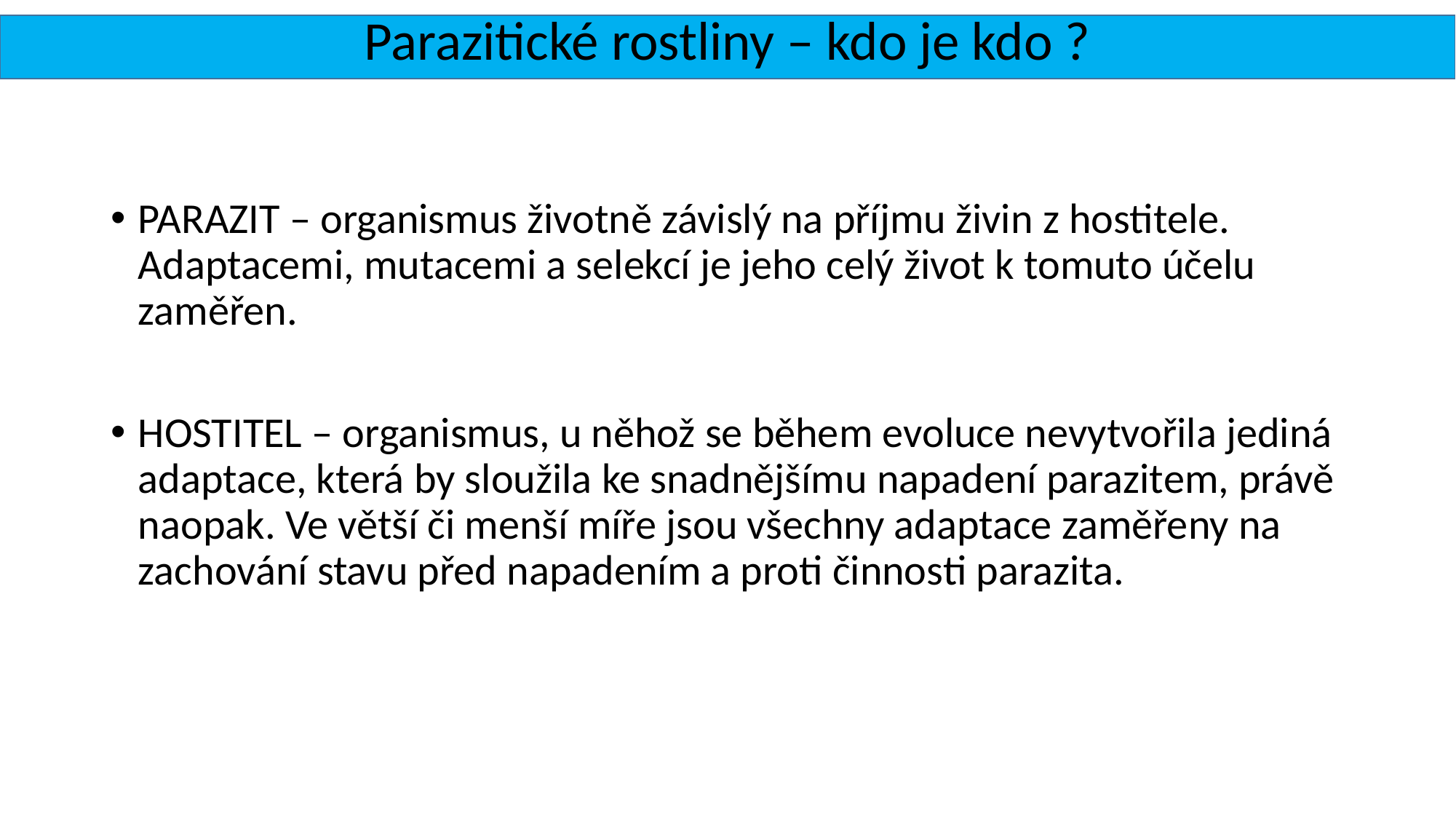

# Parazitické rostliny – kdo je kdo ?

PARAZIT – organismus životně závislý na příjmu živin z hostitele. Adaptacemi, mutacemi a selekcí je jeho celý život k tomuto účelu zaměřen.

HOSTITEL – organismus, u něhož se během evoluce nevytvořila jediná adaptace, která by sloužila ke snadnějšímu napadení parazitem, právě naopak. Ve větší či menší míře jsou všechny adaptace zaměřeny na zachování stavu před napadením a proti činnosti parazita.